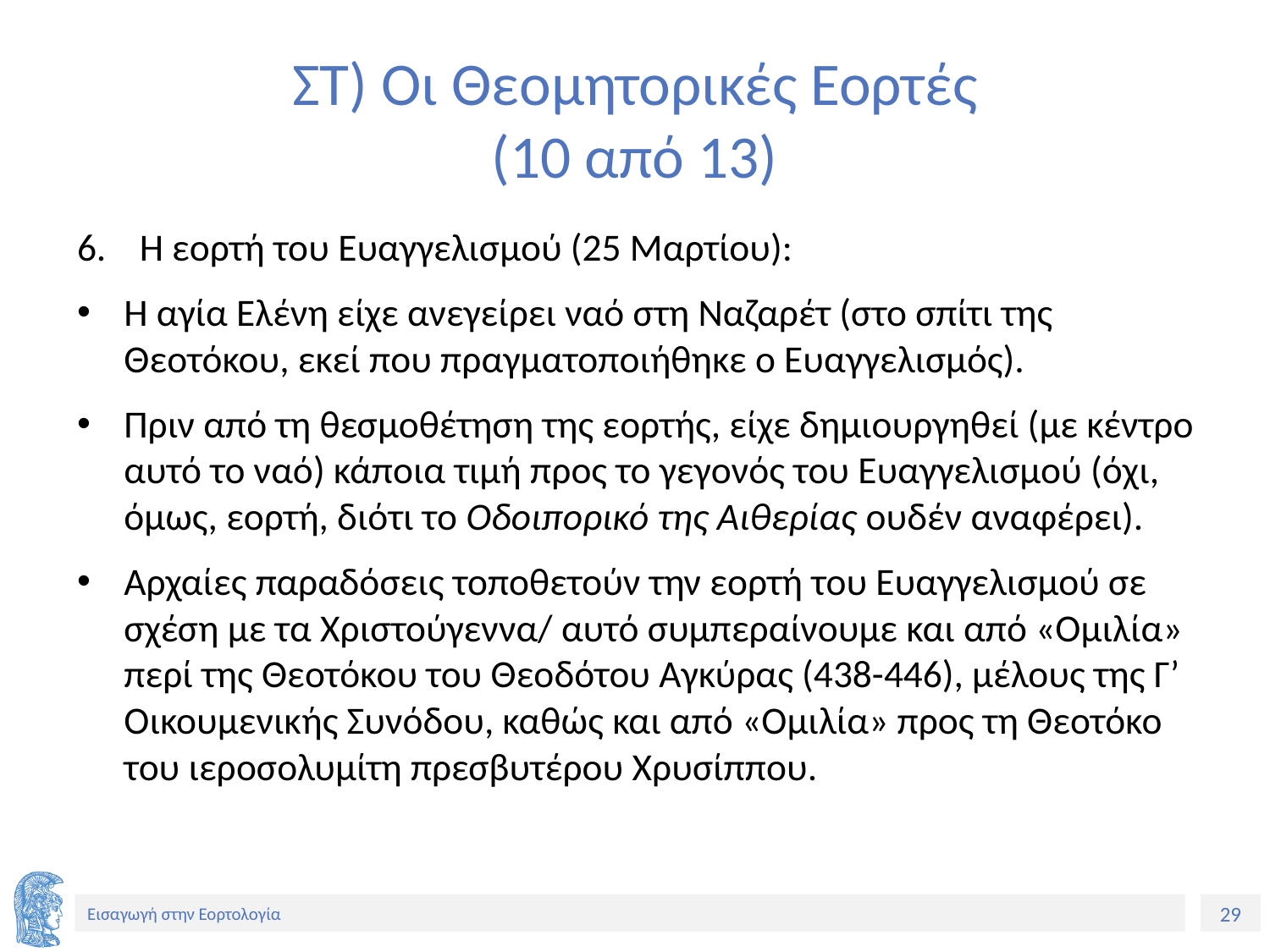

# ΣΤ) Οι Θεομητορικές Εορτές (10 από 13)
Η εορτή του Ευαγγελισμού (25 Μαρτίου):
Η αγία Ελένη είχε ανεγείρει ναό στη Ναζαρέτ (στο σπίτι της Θεοτόκου, εκεί που πραγματοποιήθηκε ο Ευαγγελισμός).
Πριν από τη θεσμοθέτηση της εορτής, είχε δημιουργηθεί (με κέντρο αυτό το ναό) κάποια τιμή προς το γεγονός του Ευαγγελισμού (όχι, όμως, εορτή, διότι το Οδοιπορικό της Αιθερίας ουδέν αναφέρει).
Αρχαίες παραδόσεις τοποθετούν την εορτή του Ευαγγελισμού σε σχέση με τα Χριστούγεννα/ αυτό συμπεραίνουμε και από «Ομιλία» περί της Θεοτόκου του Θεοδότου Αγκύρας (438-446), μέλους της Γ’ Οικουμενικής Συνόδου, καθώς και από «Ομιλία» προς τη Θεοτόκο του ιεροσολυμίτη πρεσβυτέρου Χρυσίππου.